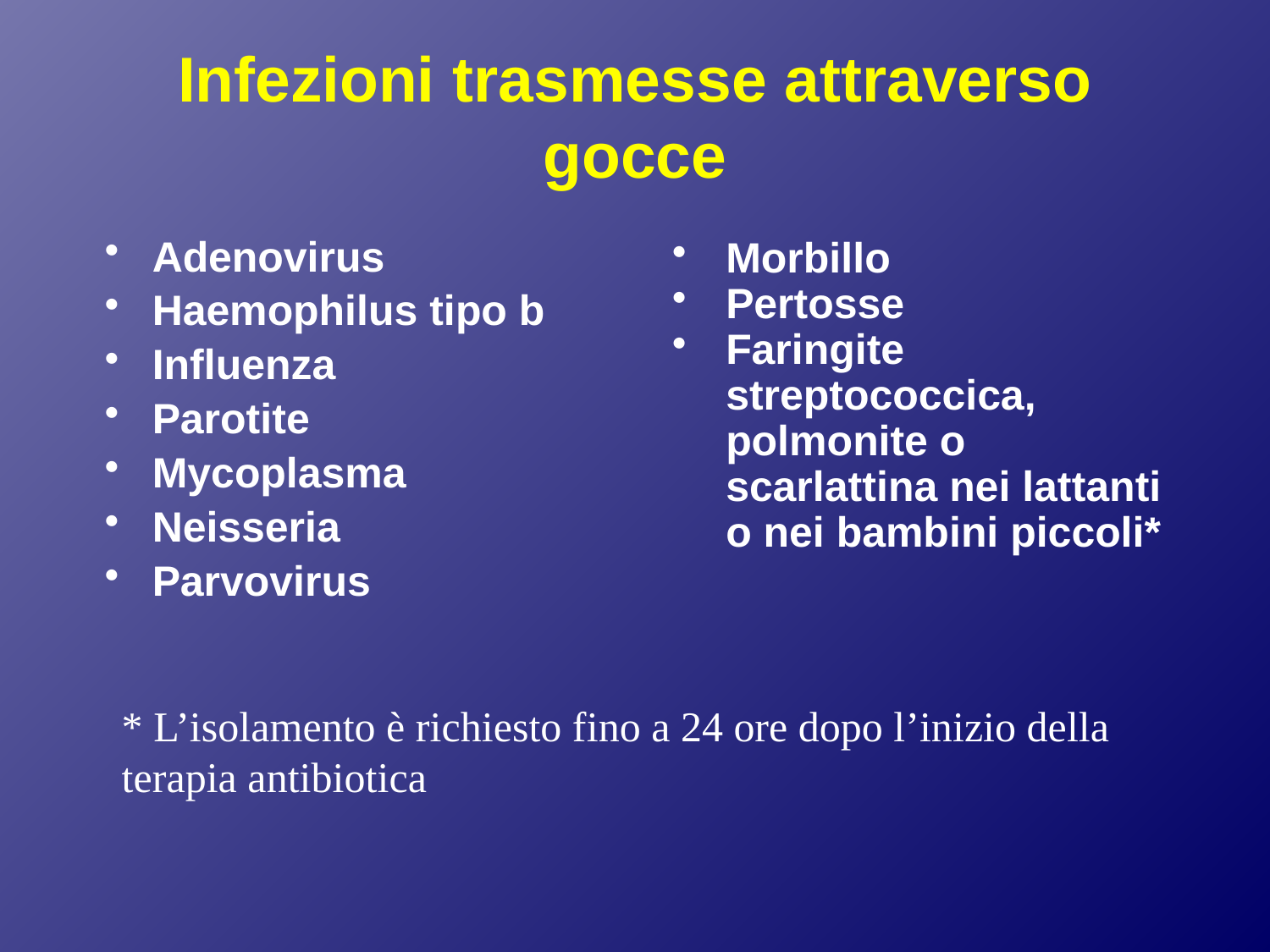

# Infezioni trasmesse attraverso gocce
Adenovirus
Haemophilus tipo b
Influenza
Parotite
Mycoplasma
Neisseria
Parvovirus

Morbillo
Pertosse
Faringite streptococcica, polmonite o scarlattina nei lattanti o nei bambini piccoli*
* L’isolamento è richiesto fino a 24 ore dopo l’inizio della terapia antibiotica